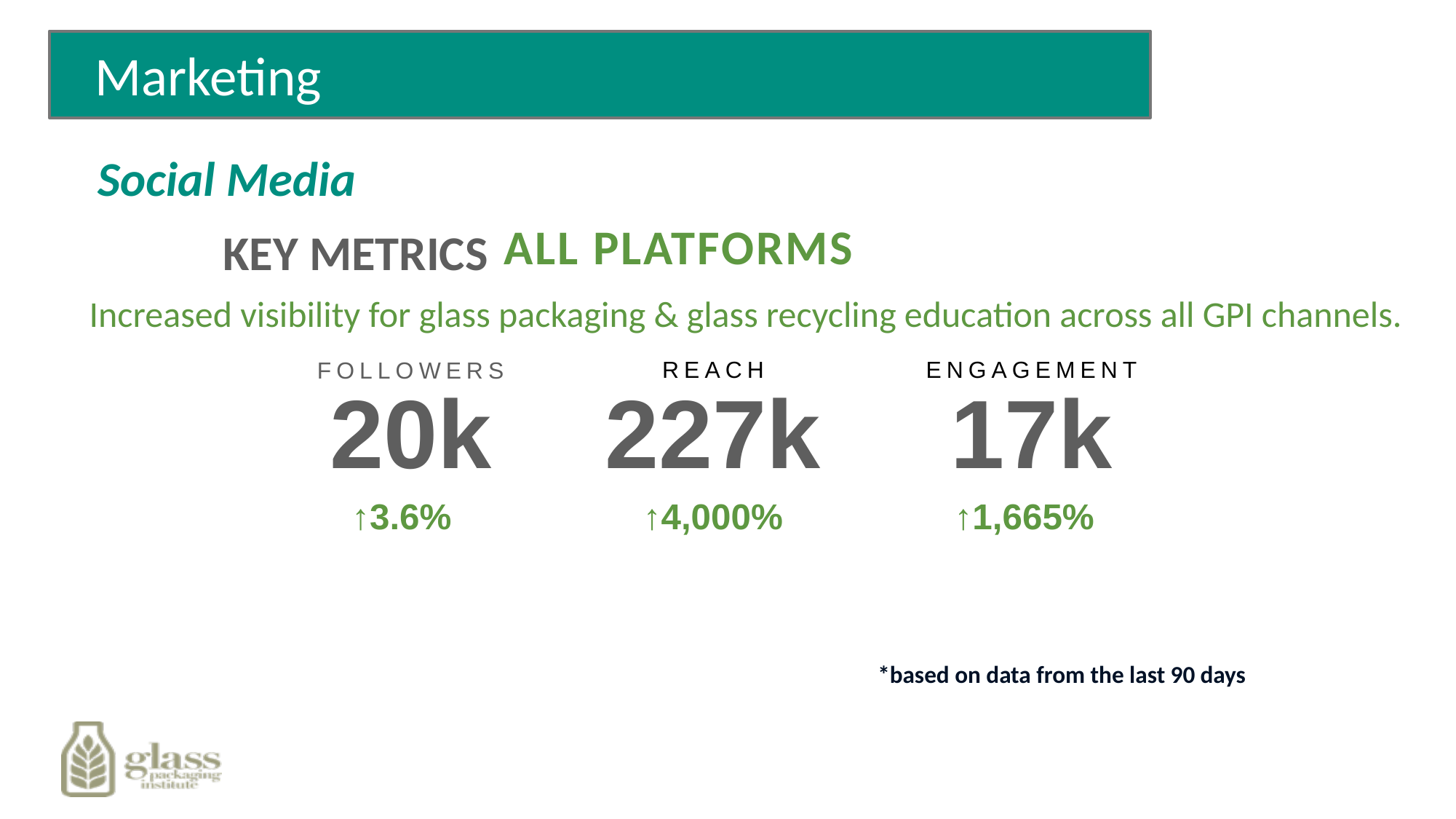

Marketing
Social Media
KEY METRICS
ALL PLATFORMS
Increased visibility for glass packaging & glass recycling education across all GPI channels.
REACH
ENGAGEMENT
FOLLOWERS
17k
227k
20k
↑3.6%
↑4,000%
↑1,665%
*based on data from the last 90 days